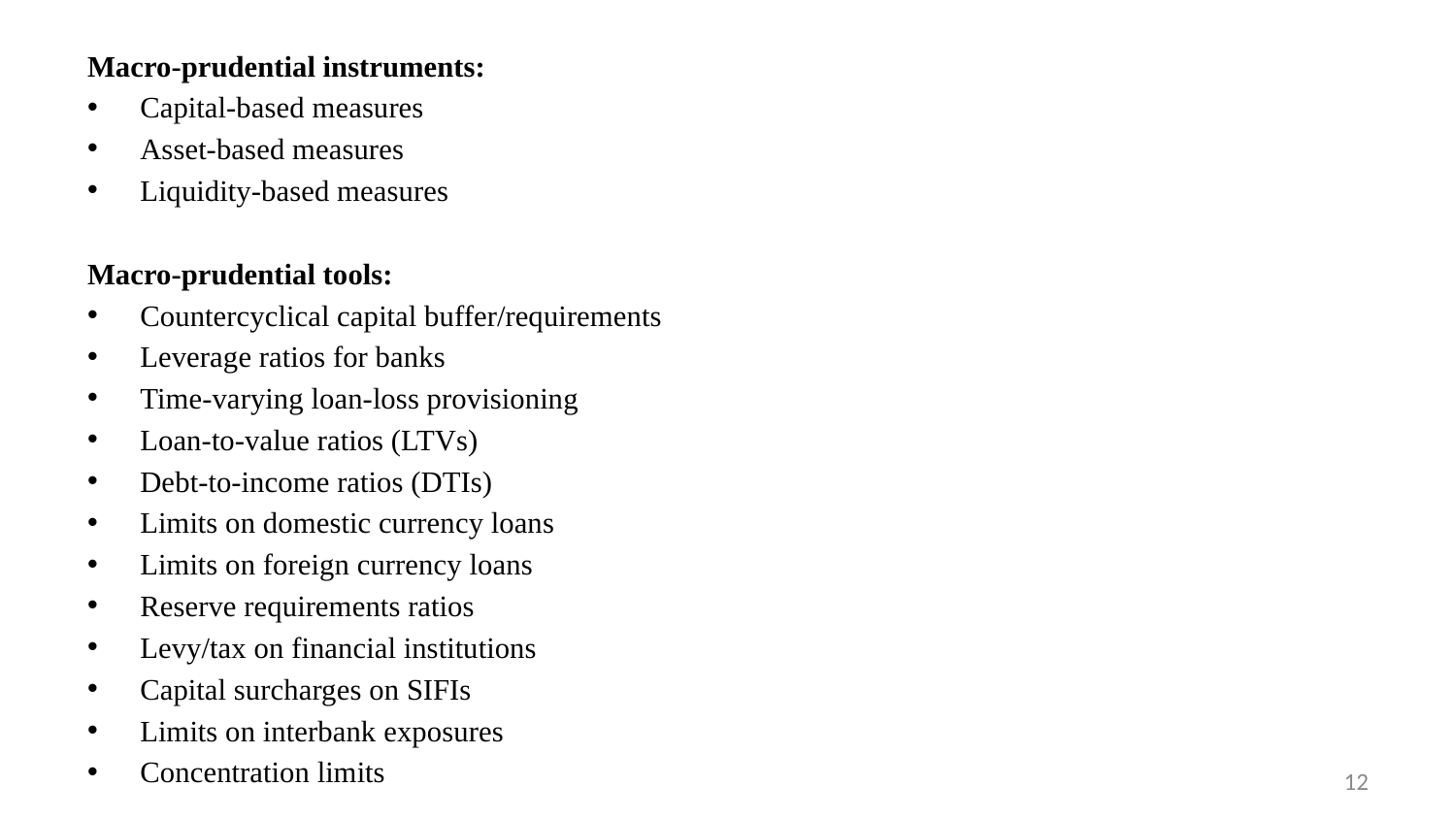

Macro-prudential instruments:
Capital-based measures
Asset-based measures
Liquidity-based measures

Macro-prudential tools:
Countercyclical capital buffer/requirements
Leverage ratios for banks
Time-varying loan-loss provisioning
Loan-to-value ratios (LTVs)
Debt-to-income ratios (DTIs)
Limits on domestic currency loans
Limits on foreign currency loans
Reserve requirements ratios
Levy/tax on financial institutions
Capital surcharges on SIFIs
Limits on interbank exposures
Concentration limits

12